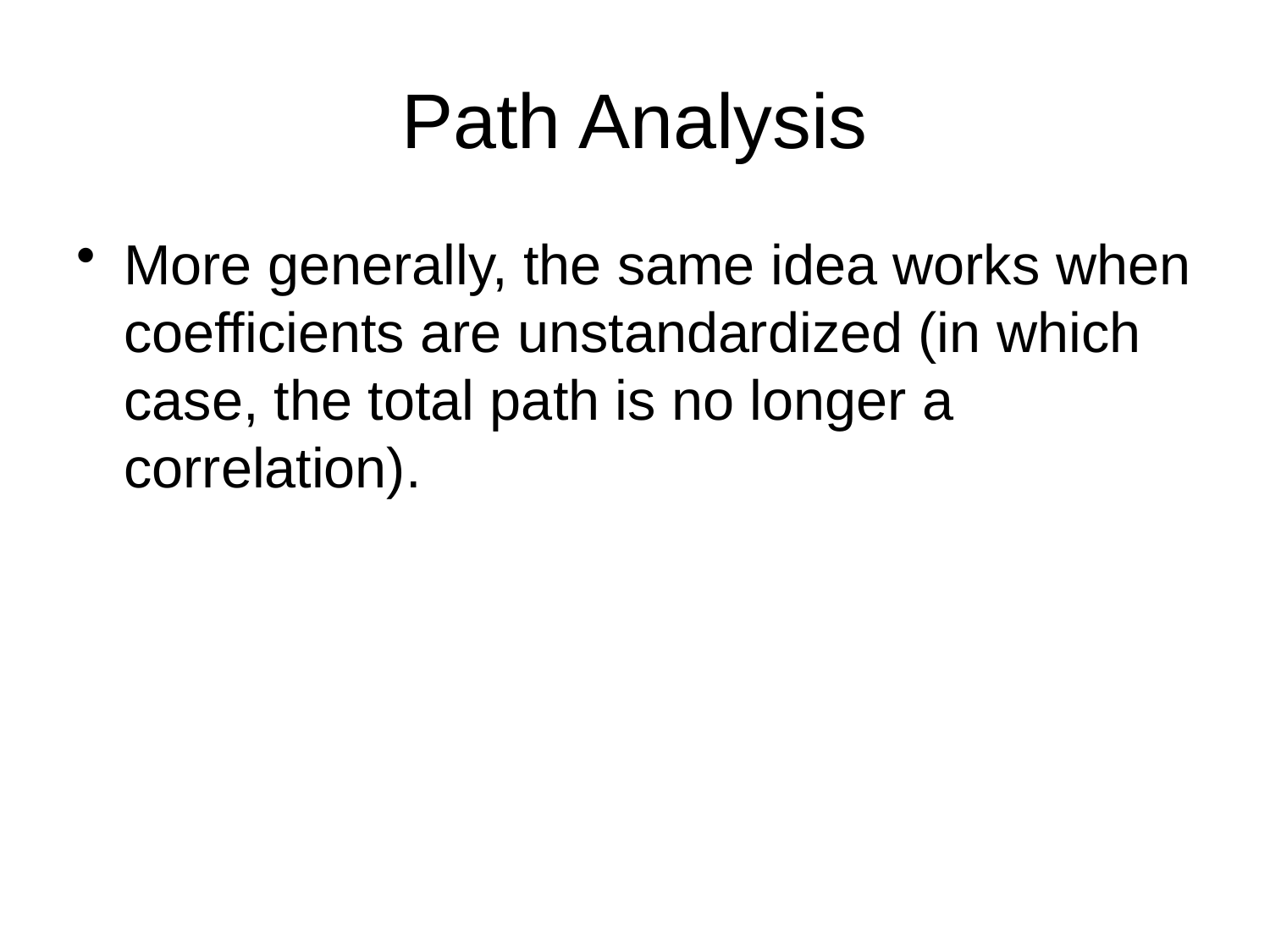

# Path Analysis
More generally, the same idea works when coefficients are unstandardized (in which case, the total path is no longer a correlation).